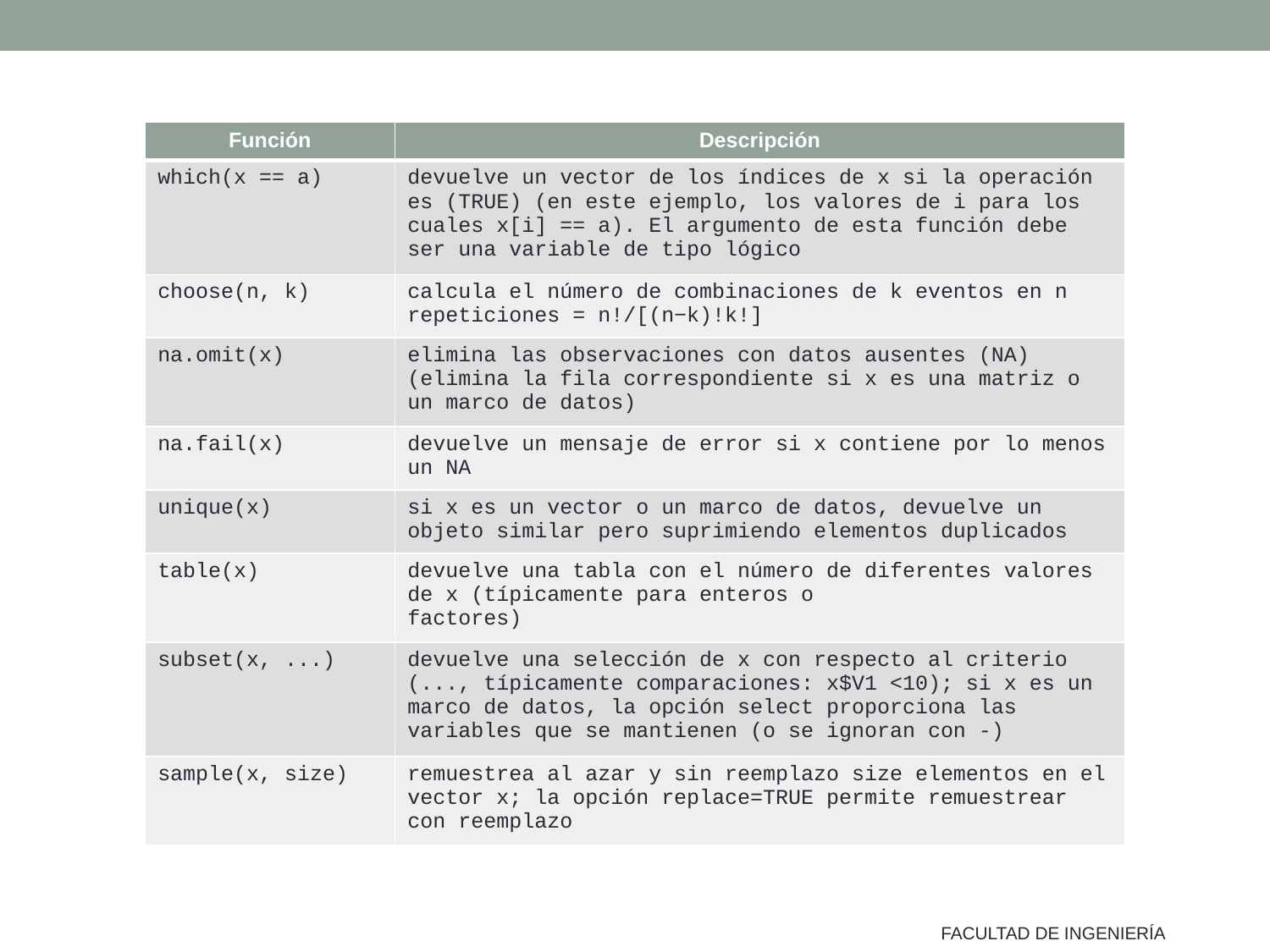

| Función | Descripción |
| --- | --- |
| which(x == a) | devuelve un vector de los índices de x si la operación es (TRUE) (en este ejemplo, los valores de i para los cuales x[i] == a). El argumento de esta función debe ser una variable de tipo lógico |
| choose(n, k) | calcula el número de combinaciones de k eventos en n repeticiones = n!/[(n−k)!k!] |
| na.omit(x) | elimina las observaciones con datos ausentes (NA) (elimina la fila correspondiente si x es una matriz o un marco de datos) |
| na.fail(x) | devuelve un mensaje de error si x contiene por lo menos un NA |
| unique(x) | si x es un vector o un marco de datos, devuelve un objeto similar pero suprimiendo elementos duplicados |
| table(x) | devuelve una tabla con el número de diferentes valores de x (típicamente para enteros o factores) |
| subset(x, ...) | devuelve una selección de x con respecto al criterio (..., típicamente comparaciones: x$V1 <10); si x es un marco de datos, la opción select proporciona las variables que se mantienen (o se ignoran con -) |
| sample(x, size) | remuestrea al azar y sin reemplazo size elementos en el vector x; la opción replace=TRUE permite remuestrear con reemplazo |
FACULTAD DE INGENIERÍA